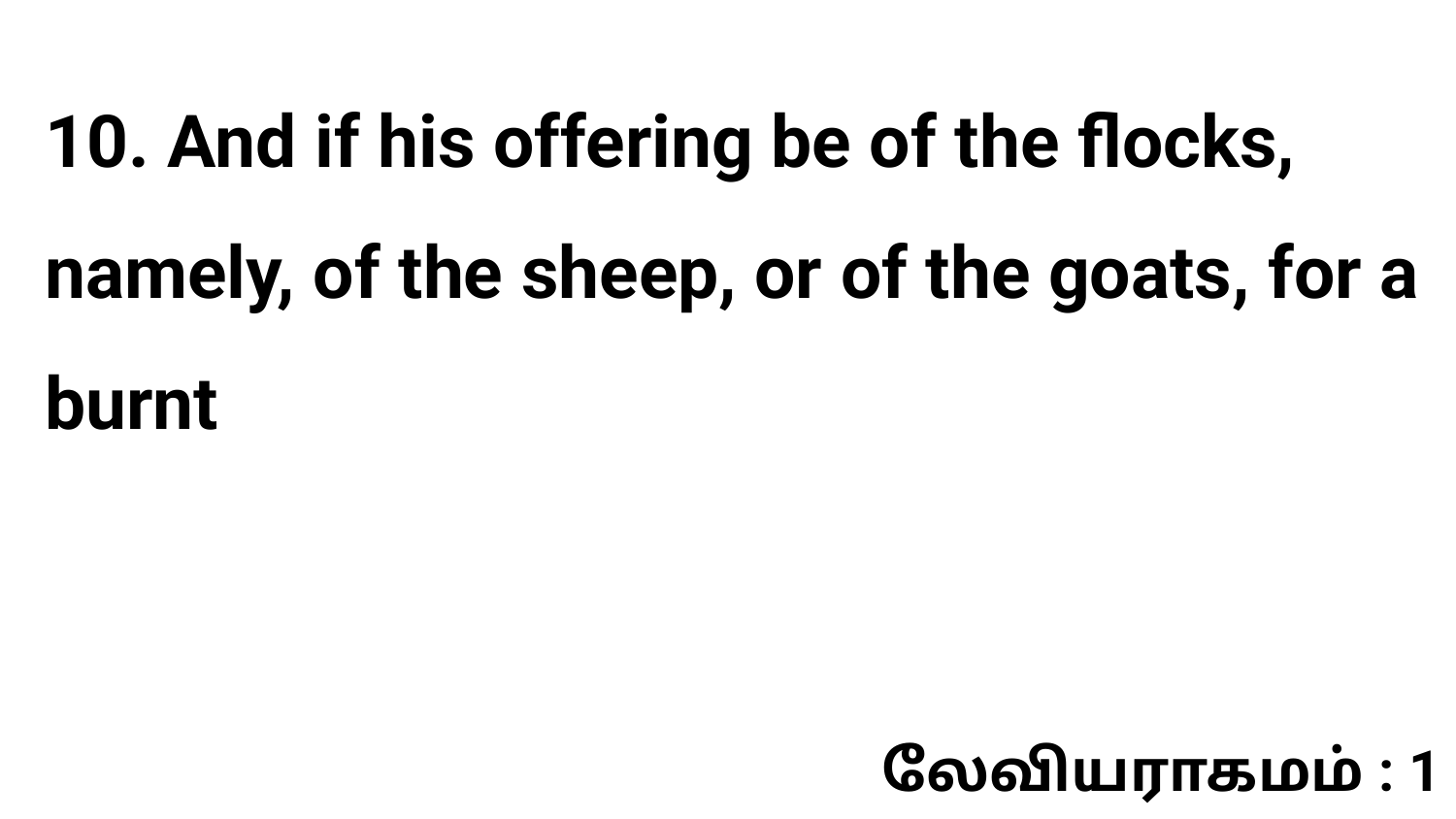

10. And if his offering be of the flocks, namely, of the sheep, or of the goats, for a burnt
லேவியராகமம் : 1